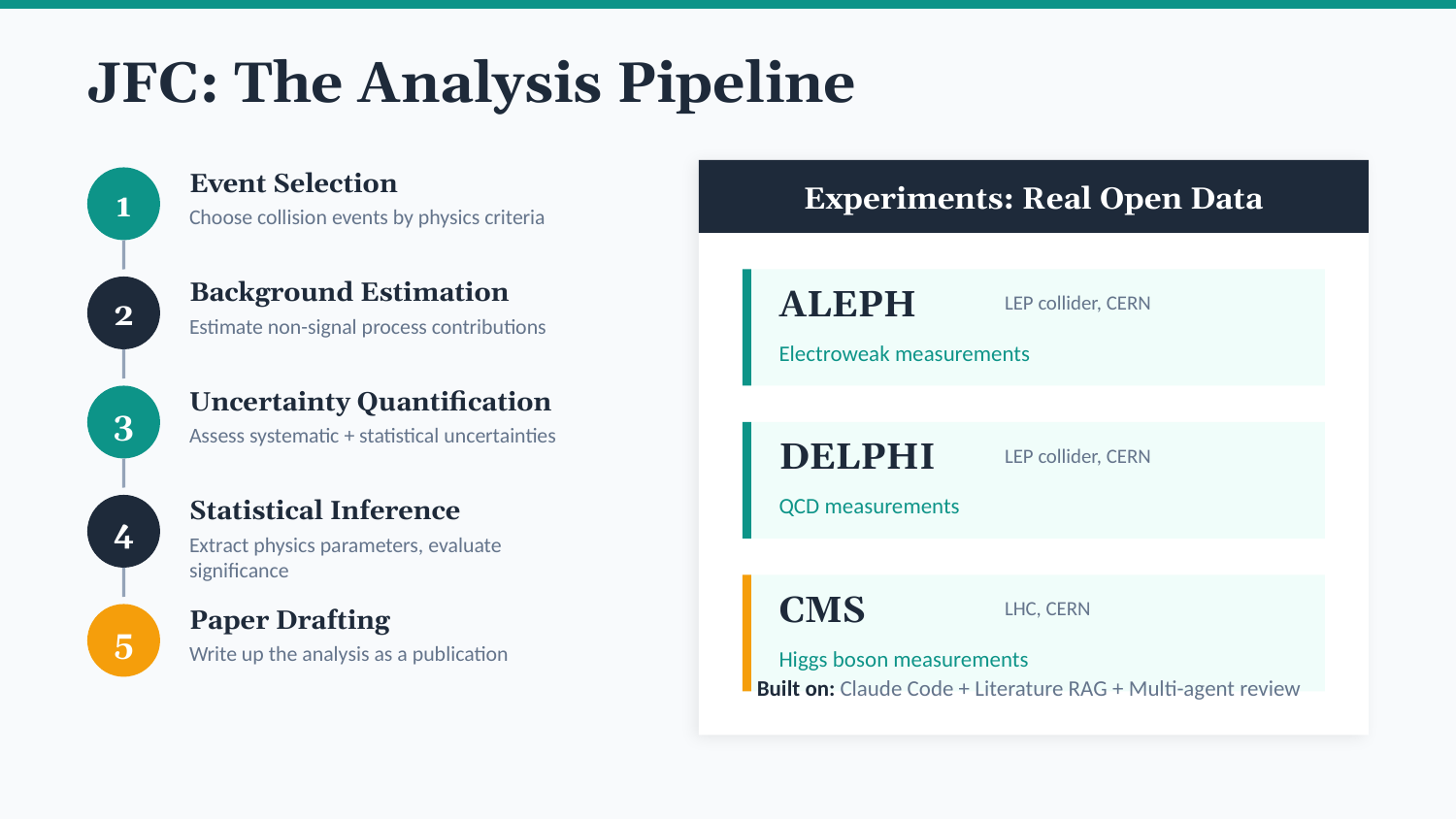

JFC: The Analysis Pipeline
Event Selection

Experiments: Real Open Data

1
Choose collision events by physics criteria

Background Estimation

2
ALEPH
LEP collider, CERN
Estimate non-signal process contributions
Electroweak measurements

Uncertainty Quantification

3
Assess systematic + statistical uncertainties

DELPHI
LEP collider, CERN

QCD measurements
Statistical Inference

4
Extract physics parameters, evaluate significance

CMS
LHC, CERN
Paper Drafting

5
Higgs boson measurements
Write up the analysis as a publication
Built on: Claude Code + Literature RAG + Multi-agent review